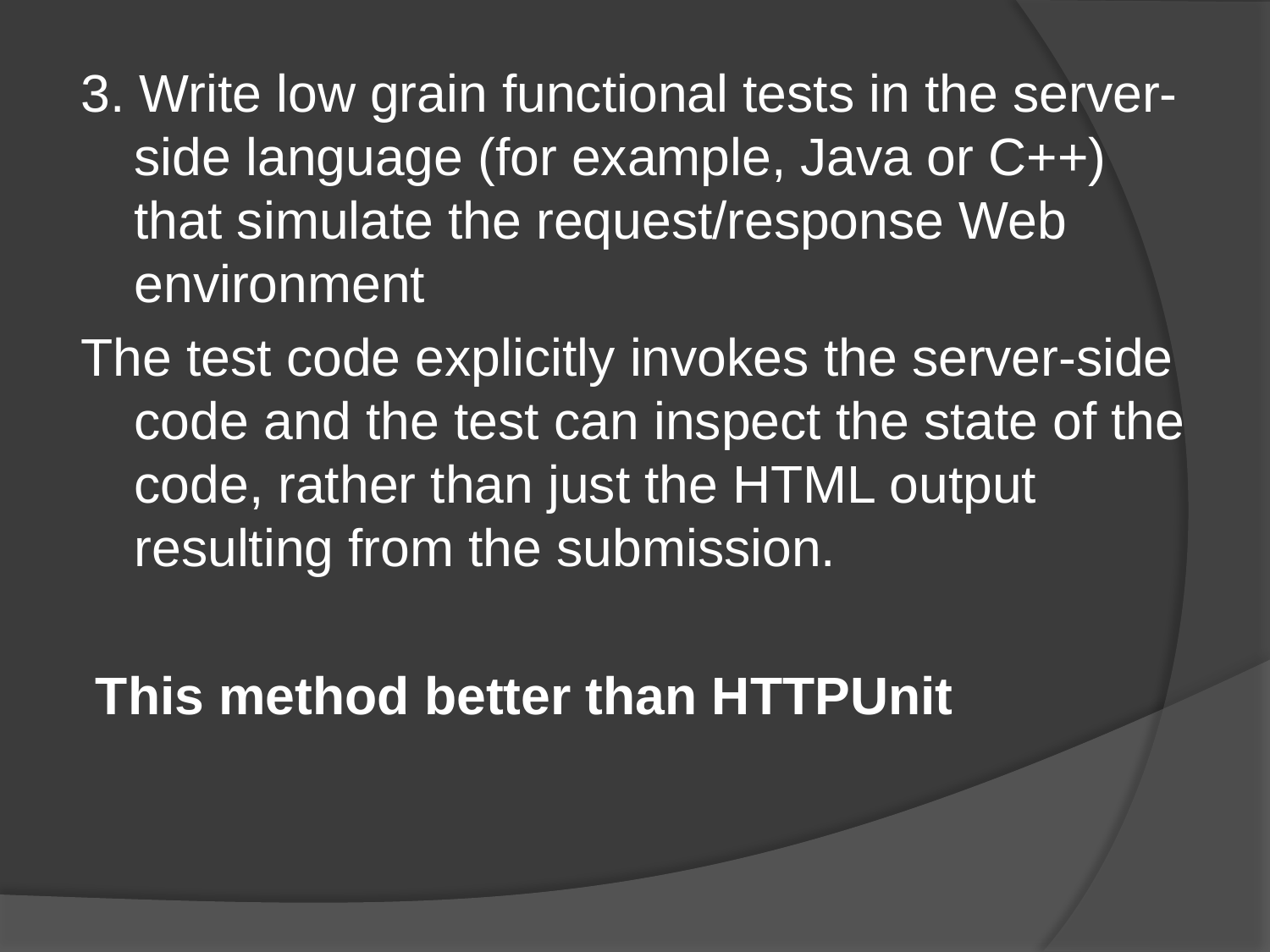

3. Write low grain functional tests in the server-side language (for example, Java or C++) that simulate the request/response Web environment
The test code explicitly invokes the server-side code and the test can inspect the state of the code, rather than just the HTML output resulting from the submission.

 This method better than HTTPUnit